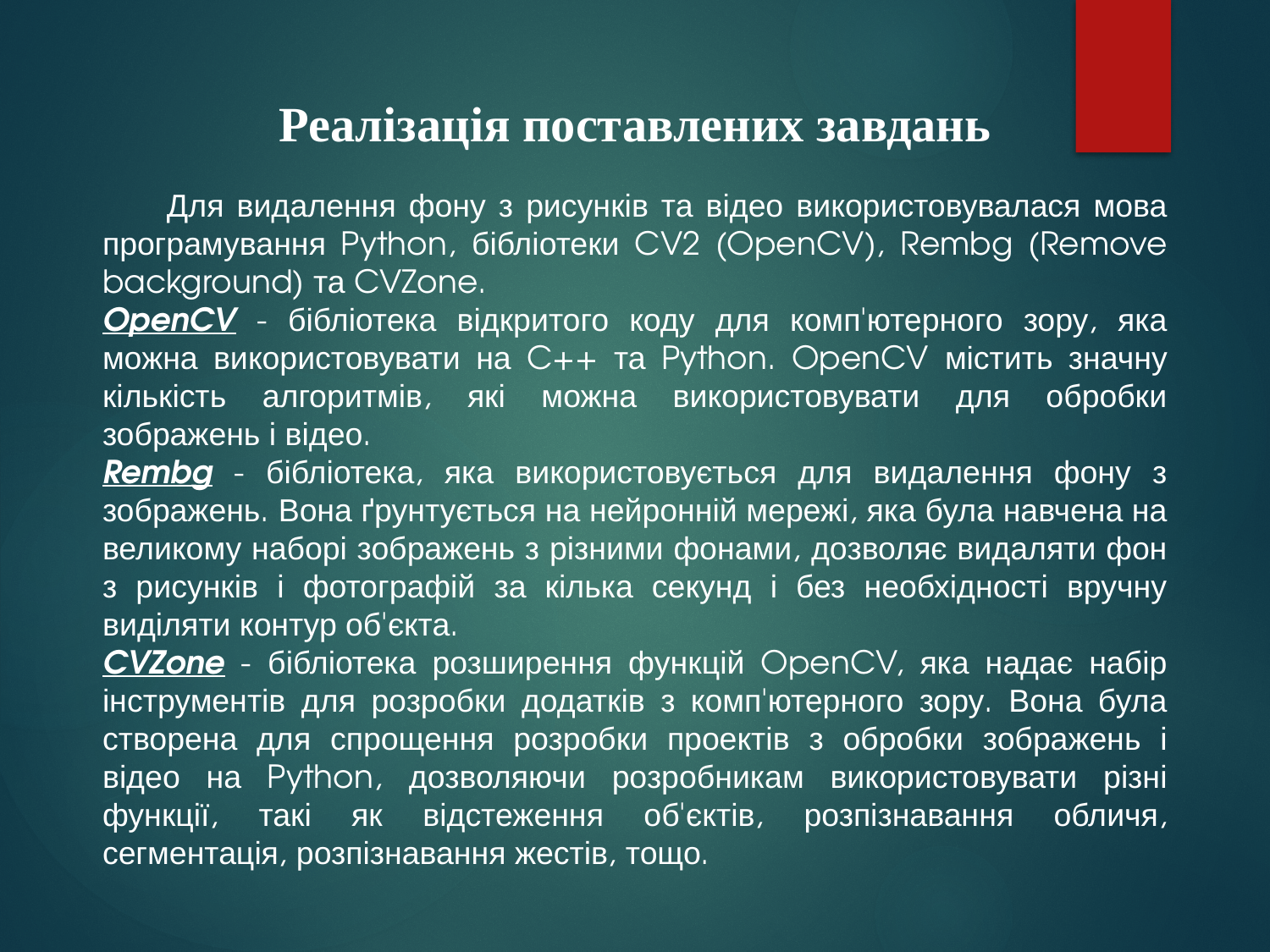

Реалізація поставлених завдань
     Для видалення фону з рисунків та відео використовувалася мова програмування Python, бібліотеки CV2 (OpenCV), Rembg (Remove background) та CVZone.
OpenCV - бібліотека відкритого коду для комп'ютерного зору, яка можна використовувати на C++ та Python. OpenCV містить значну кількість алгоритмів, які можна використовувати для обробки зображень і відео.
Rembg - бібліотека, яка використовується для видалення фону з зображень. Вона ґрунтується на нейронній мережі, яка була навчена на великому наборі зображень з різними фонами, дозволяє видаляти фон з рисунків і фотографій за кілька секунд і без необхідності вручну виділяти контур об'єкта.
CVZone - бібліотека розширення функцій OpenCV, яка надає набір інструментів для розробки додатків з комп'ютерного зору. Вона була створена для спрощення розробки проектів з обробки зображень і відео на Python, дозволяючи розробникам використовувати різні функції, такі як відстеження об'єктів, розпізнавання обличя, сегментація, розпізнавання жестів, тощо.